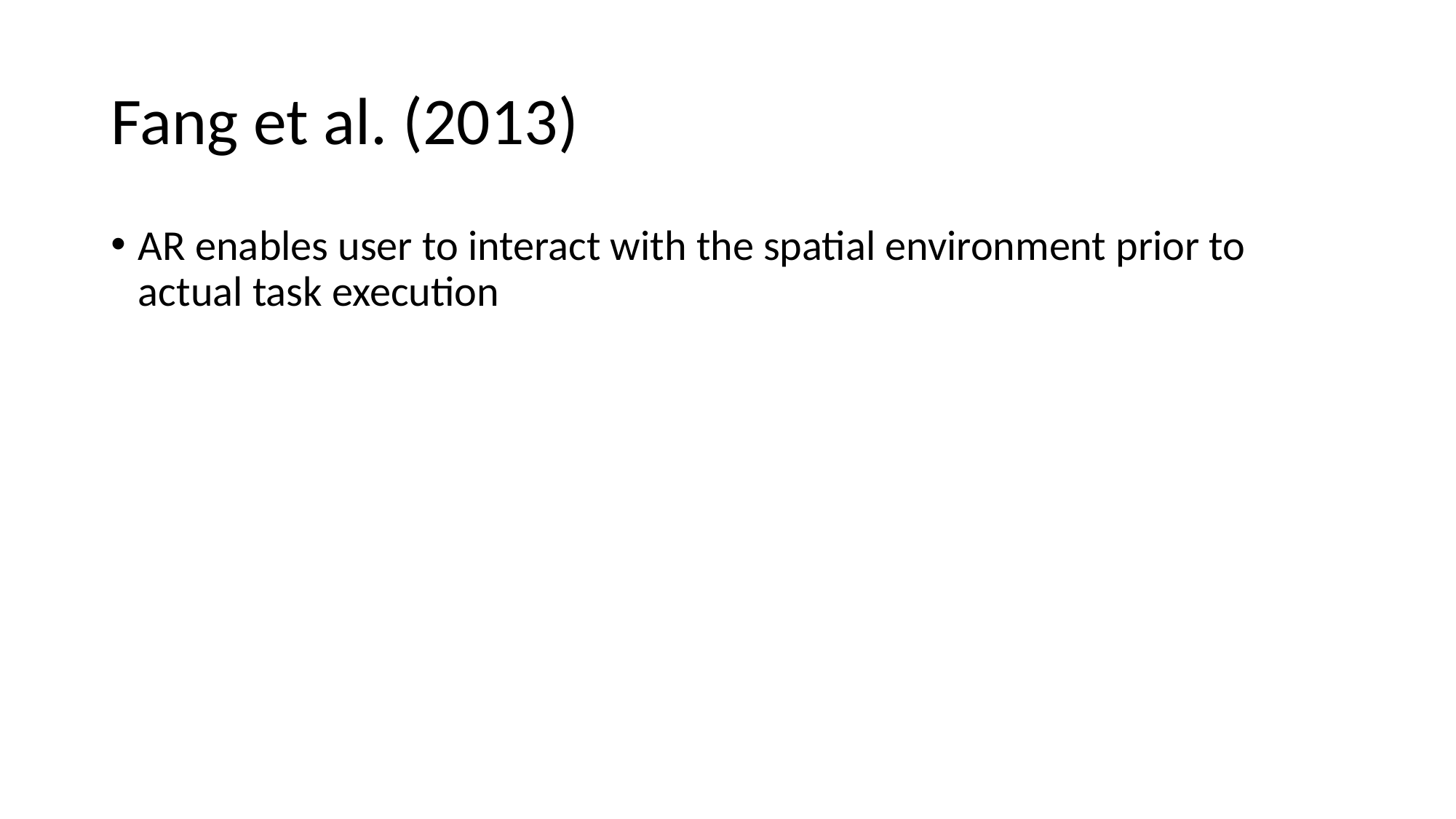

# Fang et al. (2013)
AR enables user to interact with the spatial environment prior to actual task execution